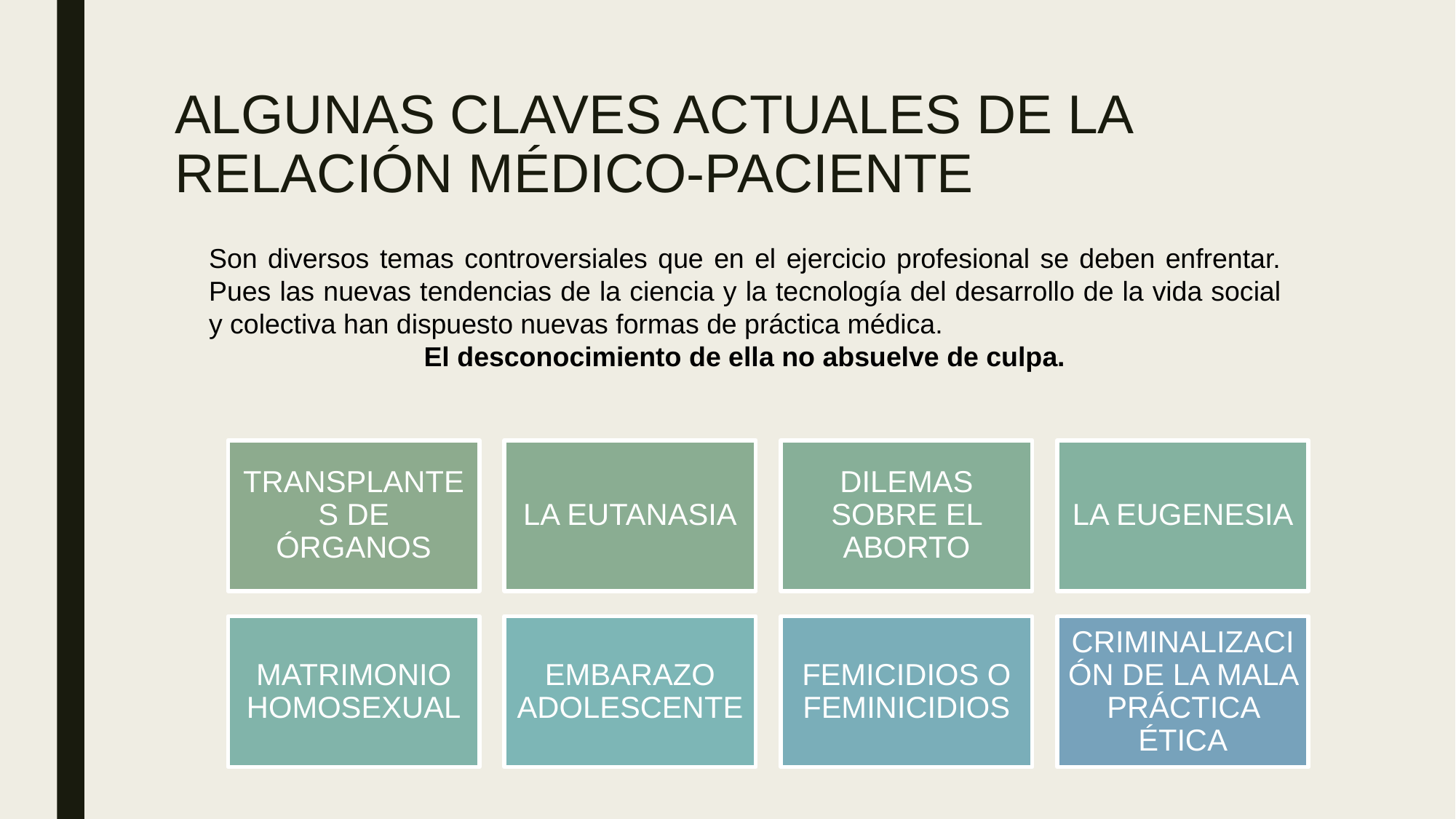

# ALGUNAS CLAVES ACTUALES DE LA RELACIÓN MÉDICO-PACIENTE
Son diversos temas controversiales que en el ejercicio profesional se deben enfrentar. Pues las nuevas tendencias de la ciencia y la tecnología del desarrollo de la vida social y colectiva han dispuesto nuevas formas de práctica médica.
El desconocimiento de ella no absuelve de culpa.
TRANSPLANTES DE ÓRGANOS
LA EUTANASIA
DILEMAS SOBRE EL ABORTO
LA EUGENESIA
MATRIMONIO HOMOSEXUAL
EMBARAZO ADOLESCENTE
FEMICIDIOS O FEMINICIDIOS
CRIMINALIZACIÓN DE LA MALA PRÁCTICA ÉTICA